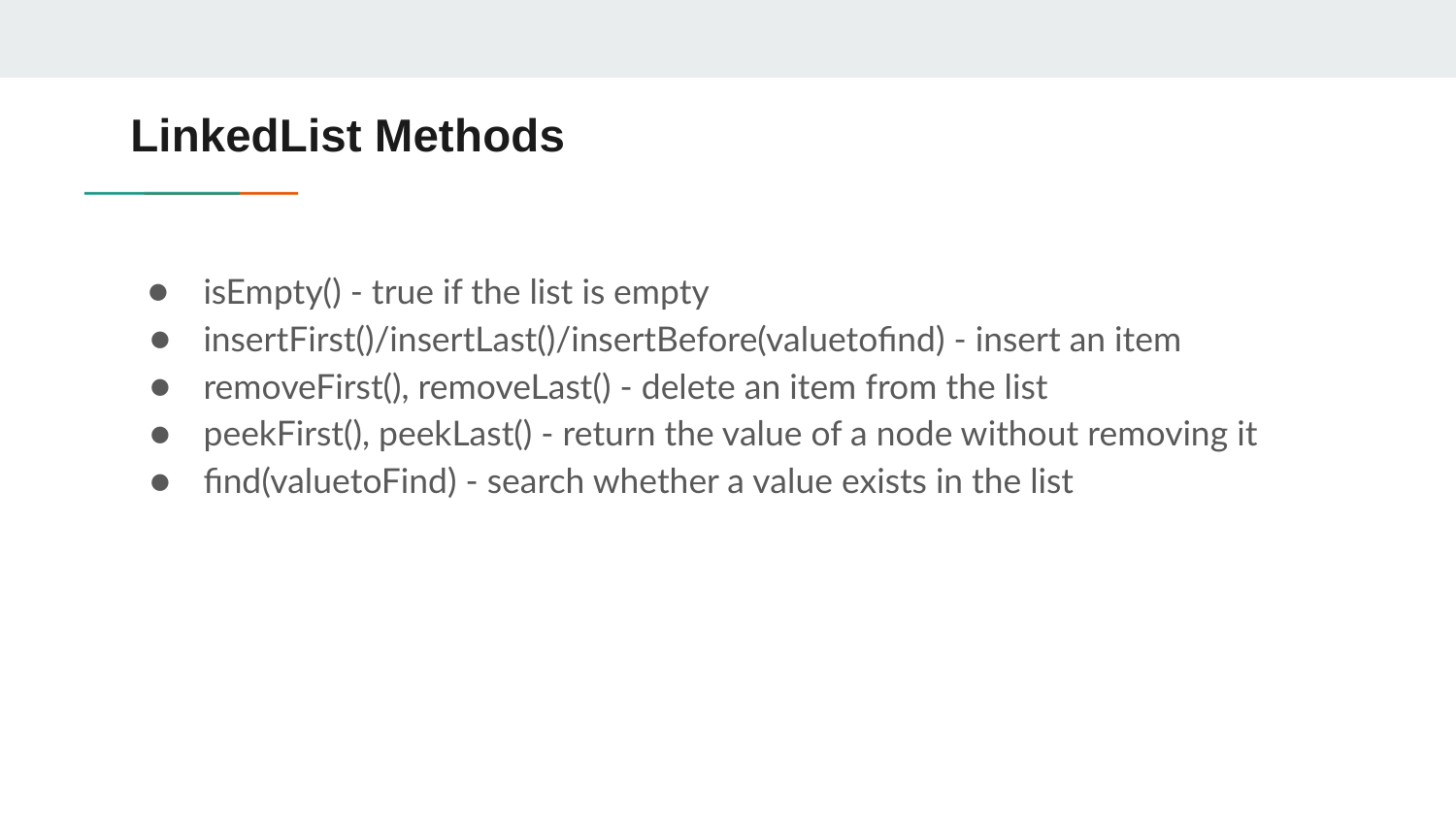

# LinkedList Methods
isEmpty() - true if the list is empty
insertFirst()/insertLast()/insertBefore(valuetofind) - insert an item
removeFirst(), removeLast() - delete an item from the list
peekFirst(), peekLast() - return the value of a node without removing it
find(valuetoFind) - search whether a value exists in the list